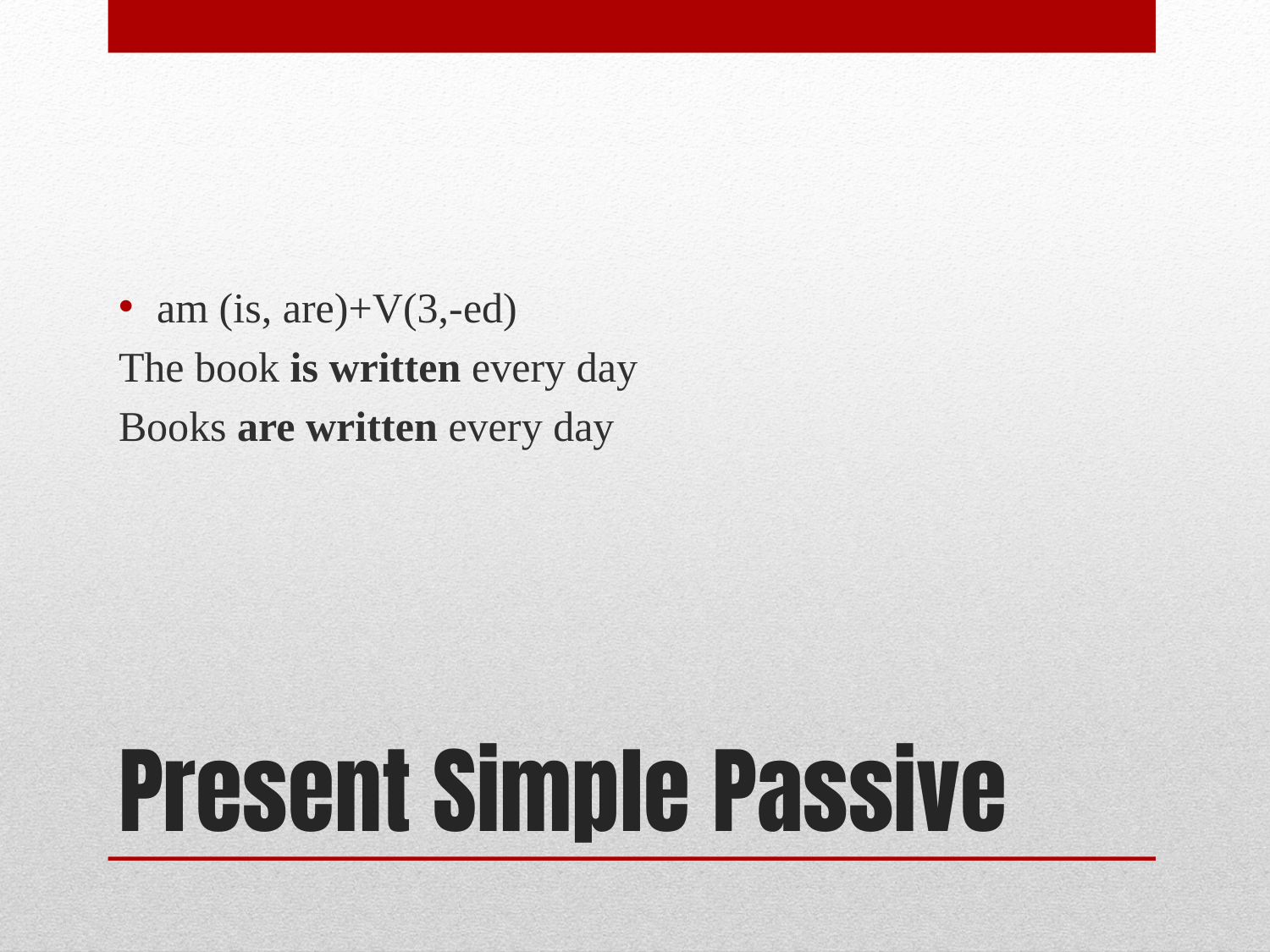

am (is, are)+V(3,-ed)
The book is written every day
Books are written every day
# Present Simple Passive